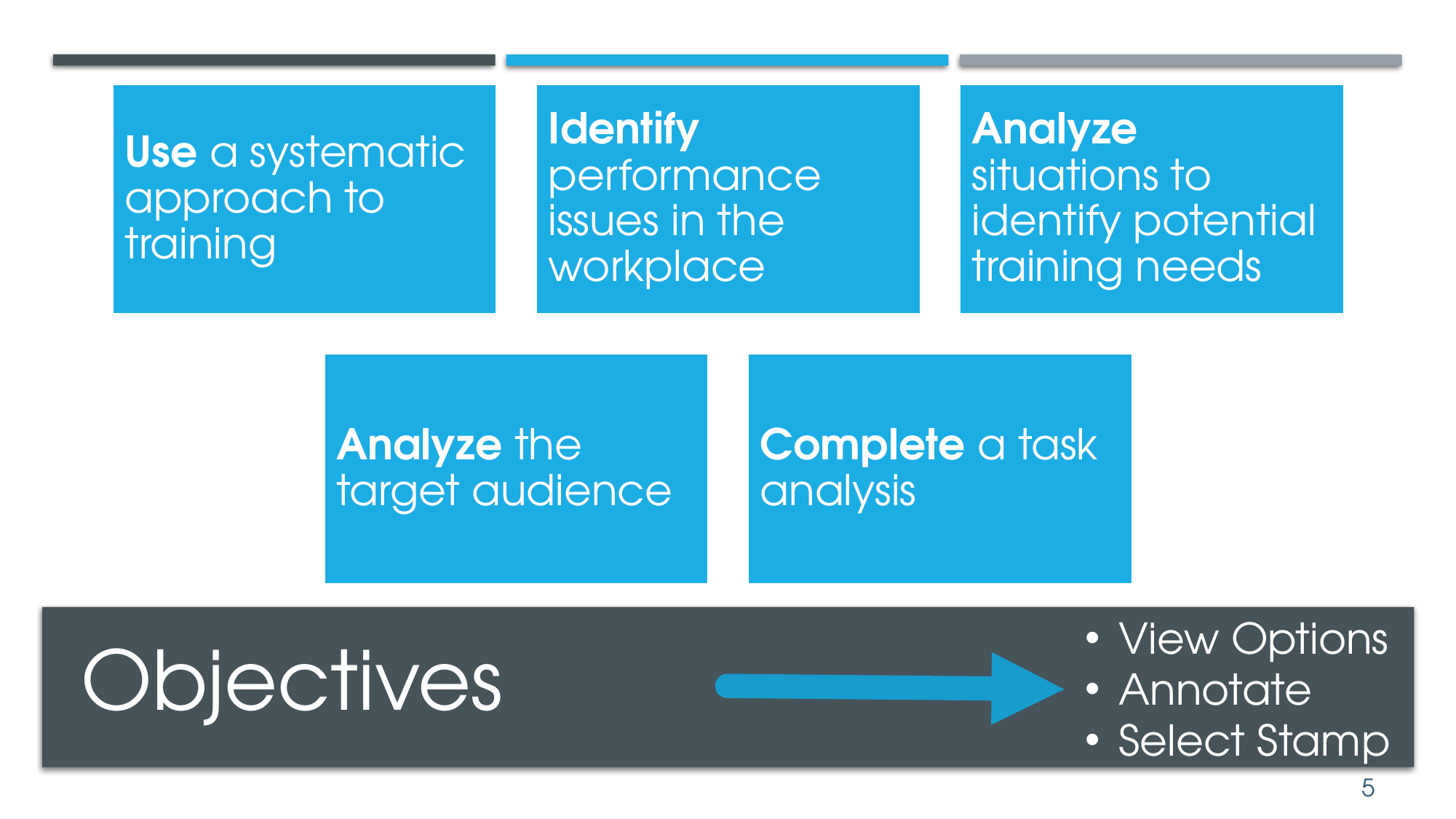

Use a systematic approach to training
Identify performance issues in the workplace
Analyze situations to identify potential training needs
Analyze the target audience
Complete a task analysis
Objectives
View Options
Annotate
Select Stamp